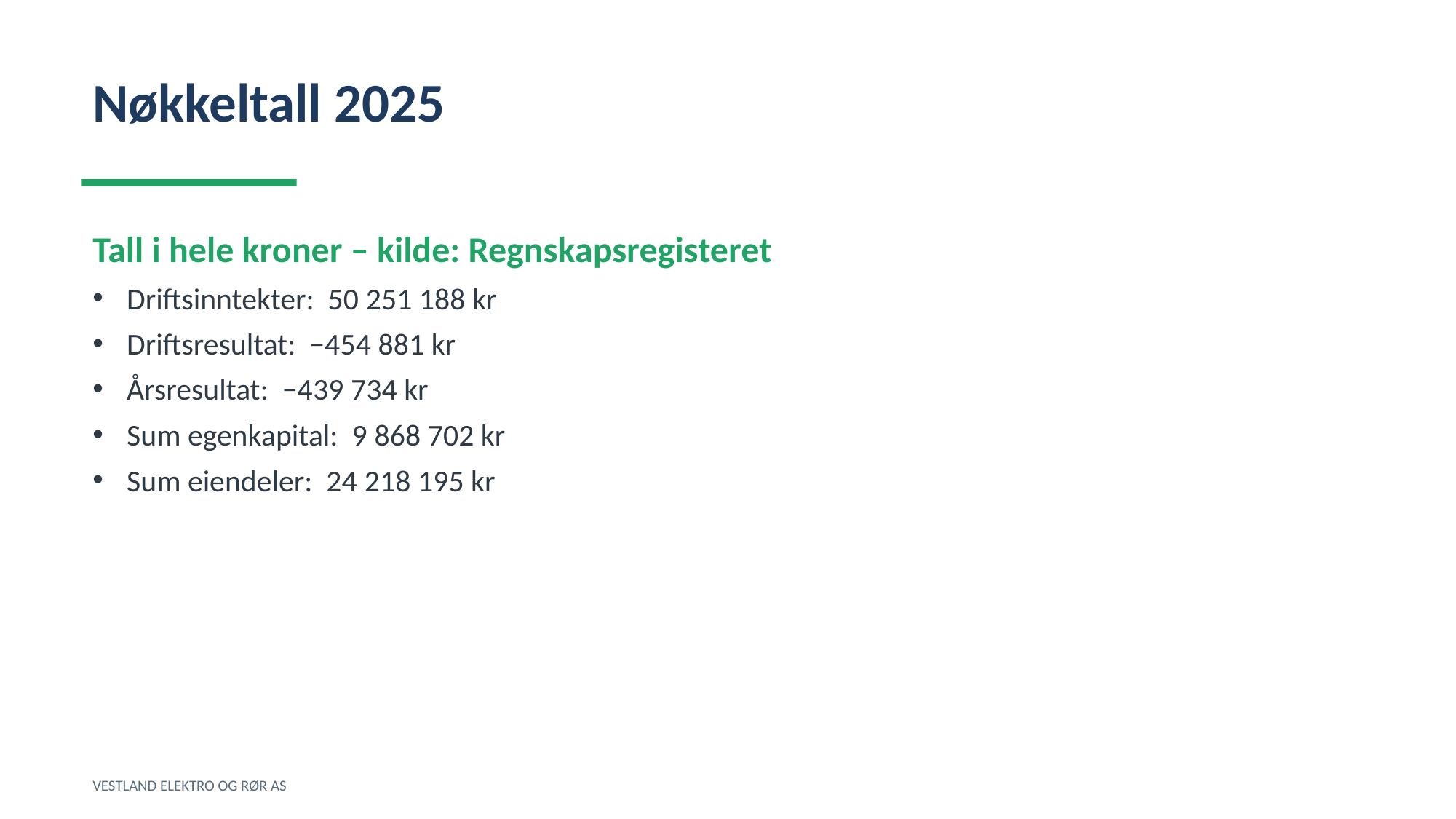

Nøkkeltall 2025

Tall i hele kroner – kilde: Regnskapsregisteret
Driftsinntekter:  50 251 188 kr
Driftsresultat:  −454 881 kr
Årsresultat:  −439 734 kr
Sum egenkapital:  9 868 702 kr
Sum eiendeler:  24 218 195 kr
VESTLAND ELEKTRO OG RØR AS